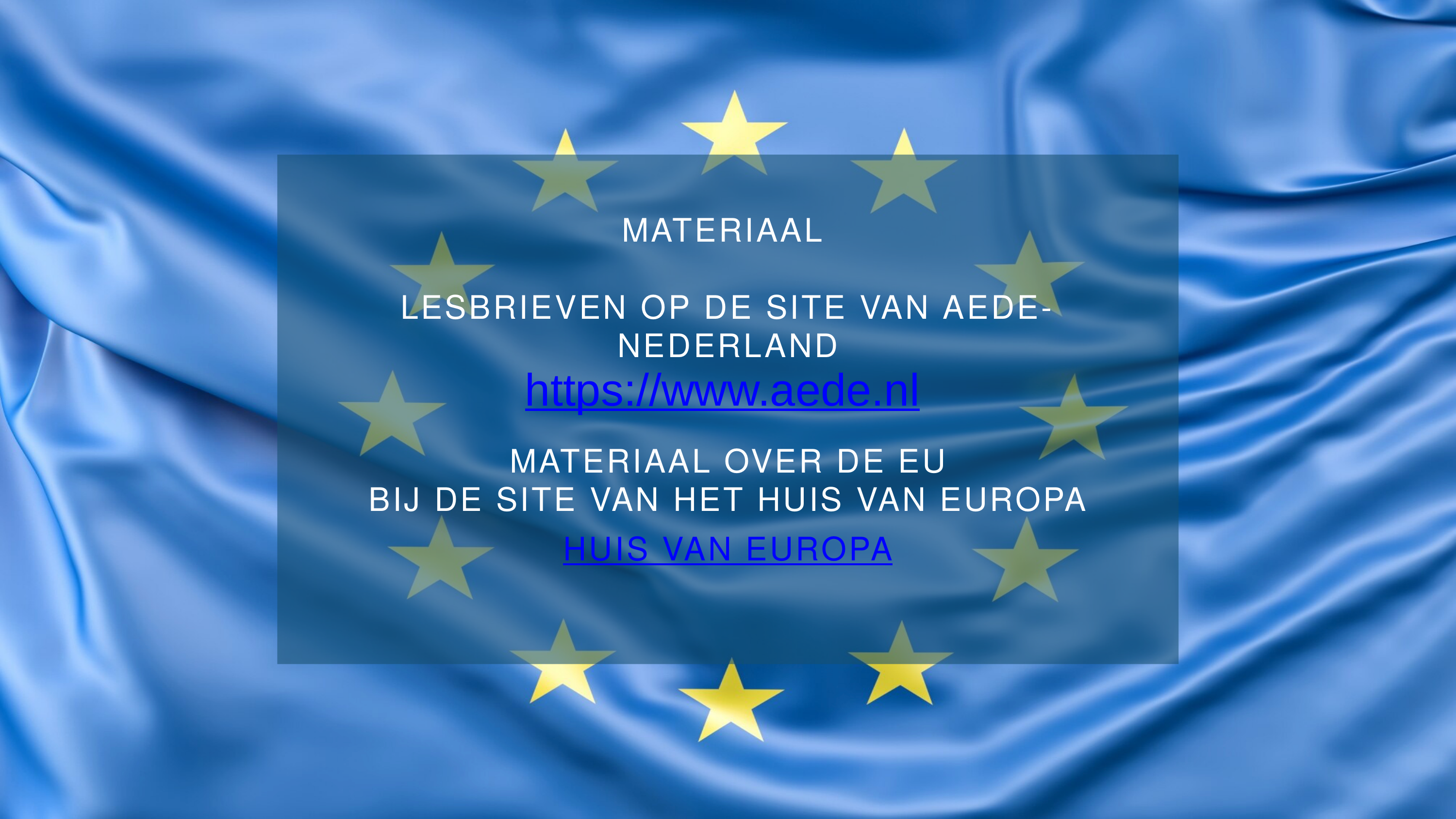

MATERIAAL

LESBRIEVEN OP DE SITE VAN AEDE-NEDERLAND

MATERIAAL OVER DE EU
BIJ DE SITE VAN HET HUIS VAN EUROPA
https://www.aede.nl
HUIS VAN EUROPA